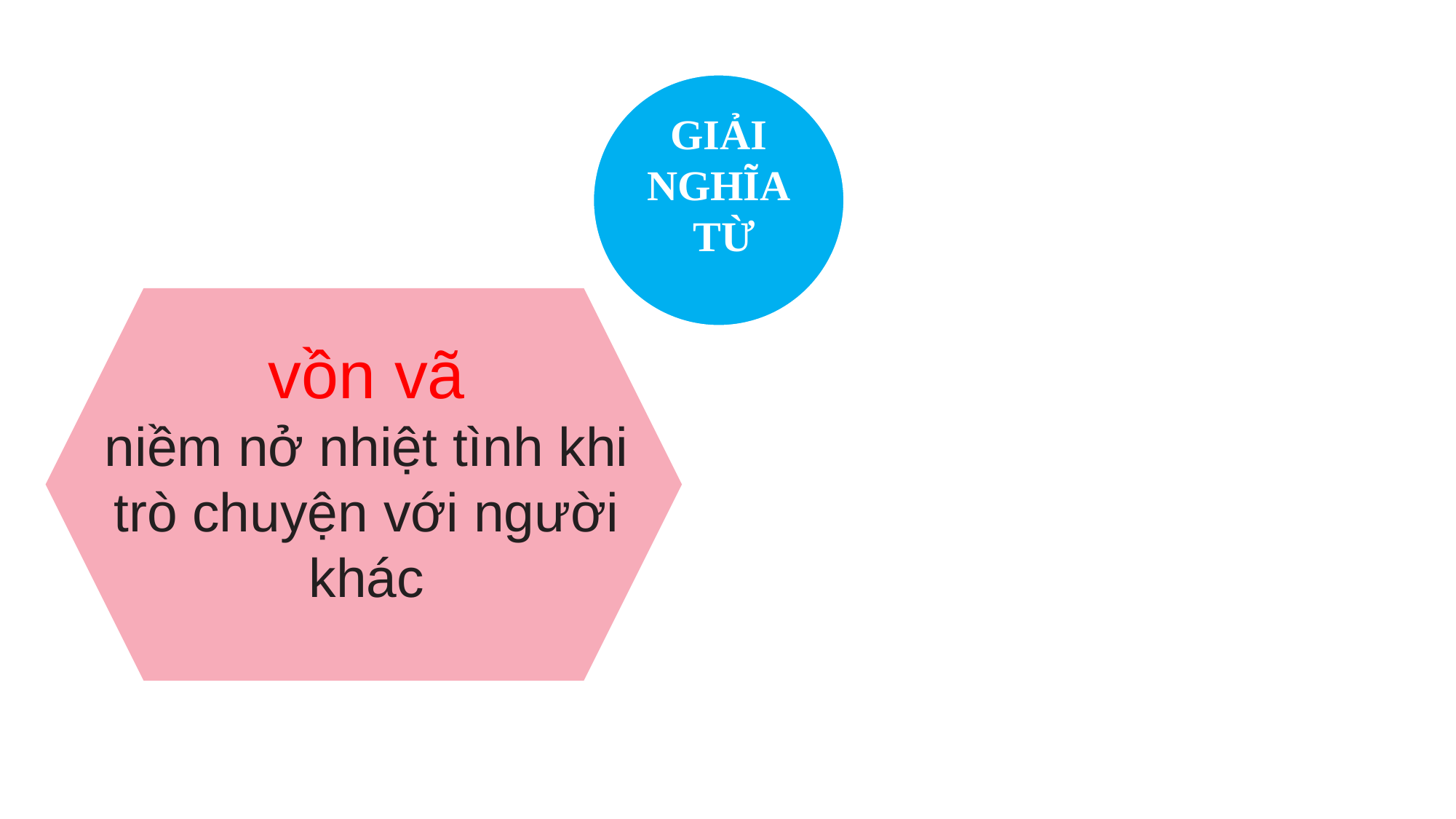

GIẢI NGHĨA
 TỪ

vồn vã
niềm nở nhiệt tình khi trò chuyện với người khác